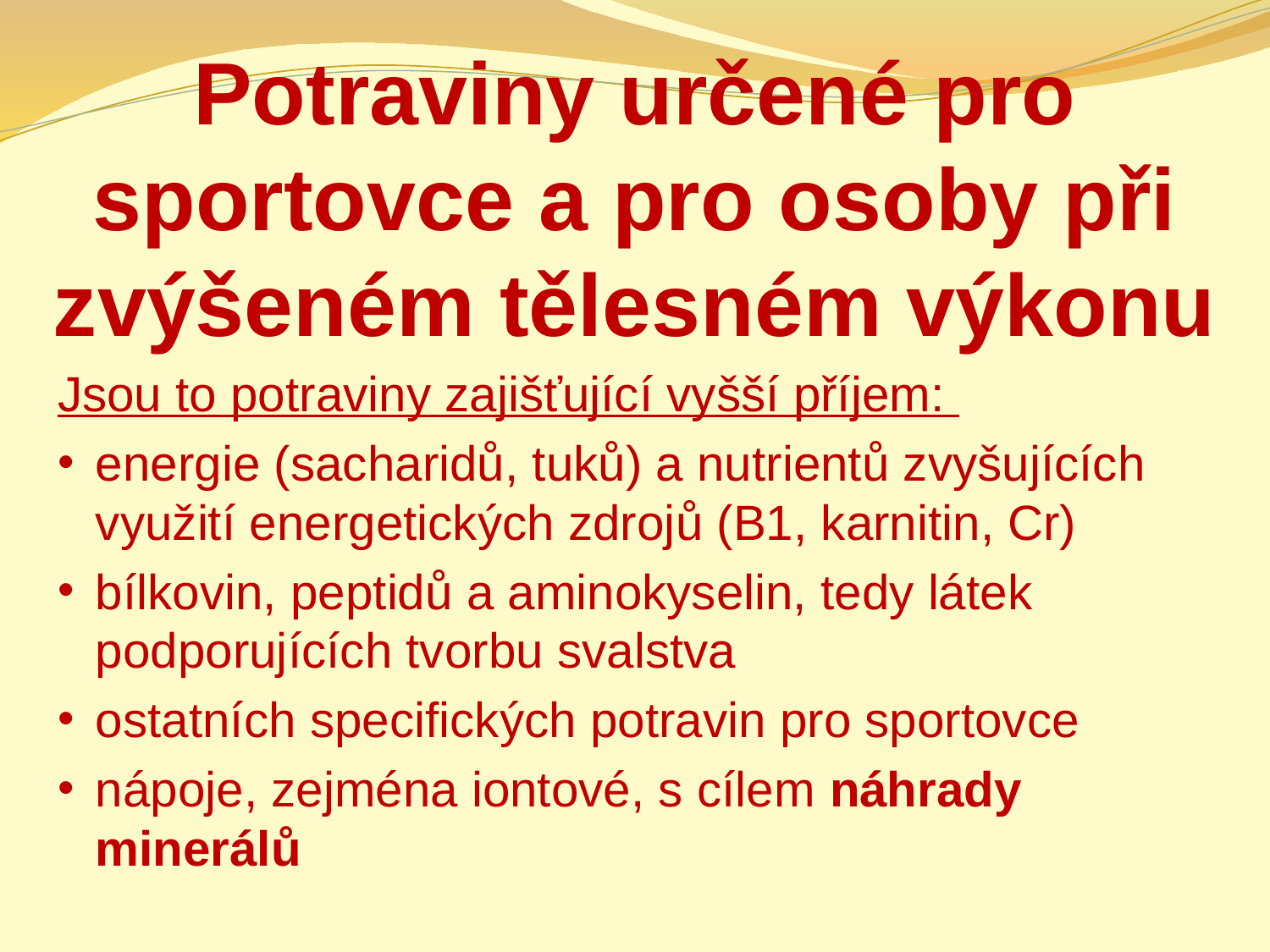

# Potraviny určené pro sportovce a pro osoby při zvýšeném tělesném výkonu
Jsou to potraviny zajišťující vyšší příjem:
energie (sacharidů, tuků) a nutrientů zvyšujících využití energetických zdrojů (B1, karnitin, Cr)
bílkovin, peptidů a aminokyselin, tedy látek podporujících tvorbu svalstva
ostatních specifických potravin pro sportovce
nápoje, zejména iontové, s cílem náhrady minerálů